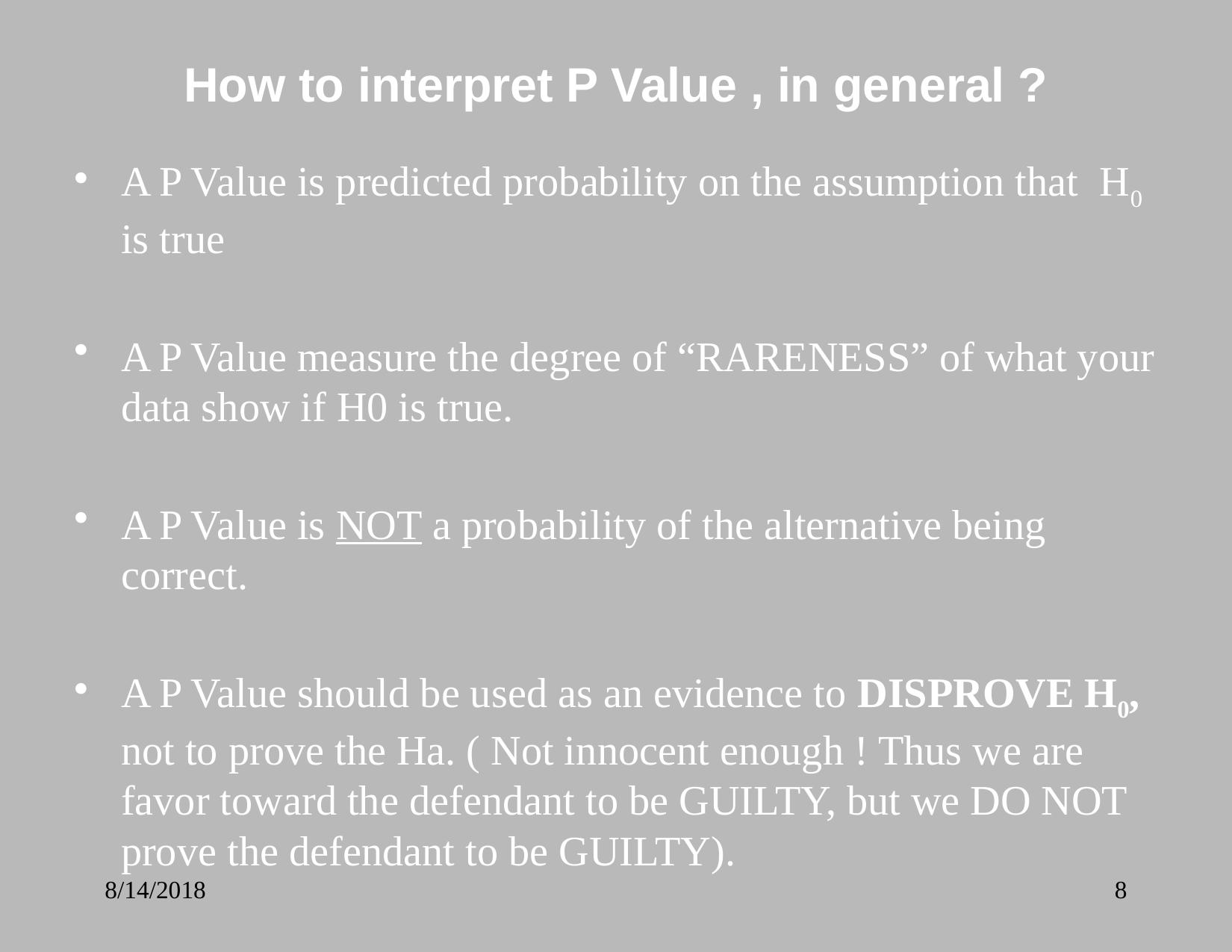

# How to interpret P Value , in general ?
A P Value is predicted probability on the assumption that  H0 is true

A P Value measure the degree of “RARENESS” of what your data show if H0 is true.

A P Value is NOT a probability of the alternative being correct.

A P Value should be used as an evidence to DISPROVE H0,  not to prove the Ha. ( Not innocent enough ! Thus we are favor toward the defendant to be GUILTY, but we DO NOT prove the defendant to be GUILTY).

8/14/2018
8